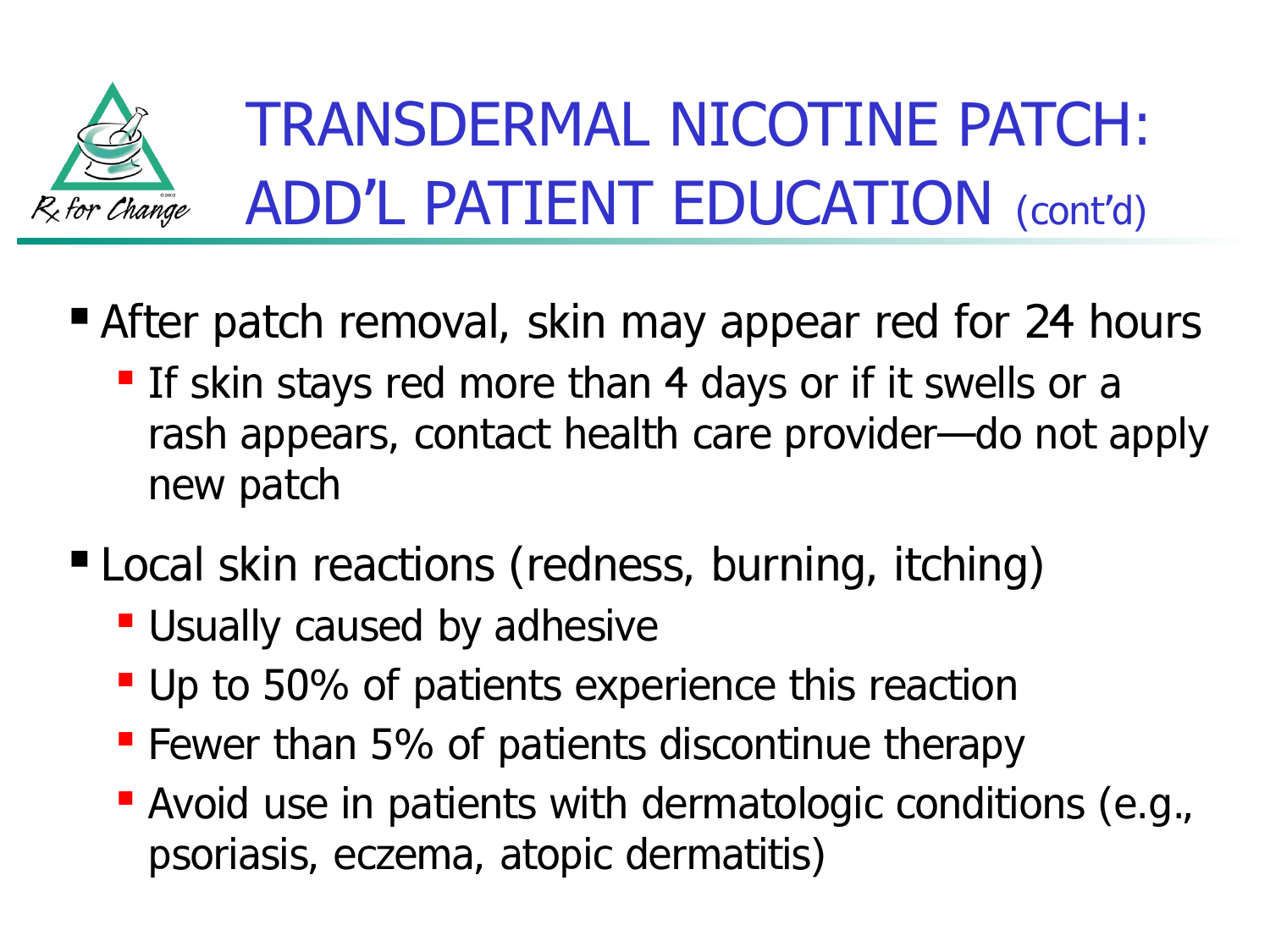

TRANSDERMAL NICOTINE PATCH:
ADD’L PATIENT EDUCATION (cont’d)
After patch removal, skin may appear red for 24 hours
If skin stays red more than 4 days or if it swells or a rash appears, contact health care provider—do not apply new patch
Local skin reactions (redness, burning, itching)
Usually caused by adhesive
Up to 50% of patients experience this reaction
Fewer than 5% of patients discontinue therapy
Avoid use in patients with dermatologic conditions (e.g., psoriasis, eczema, atopic dermatitis)